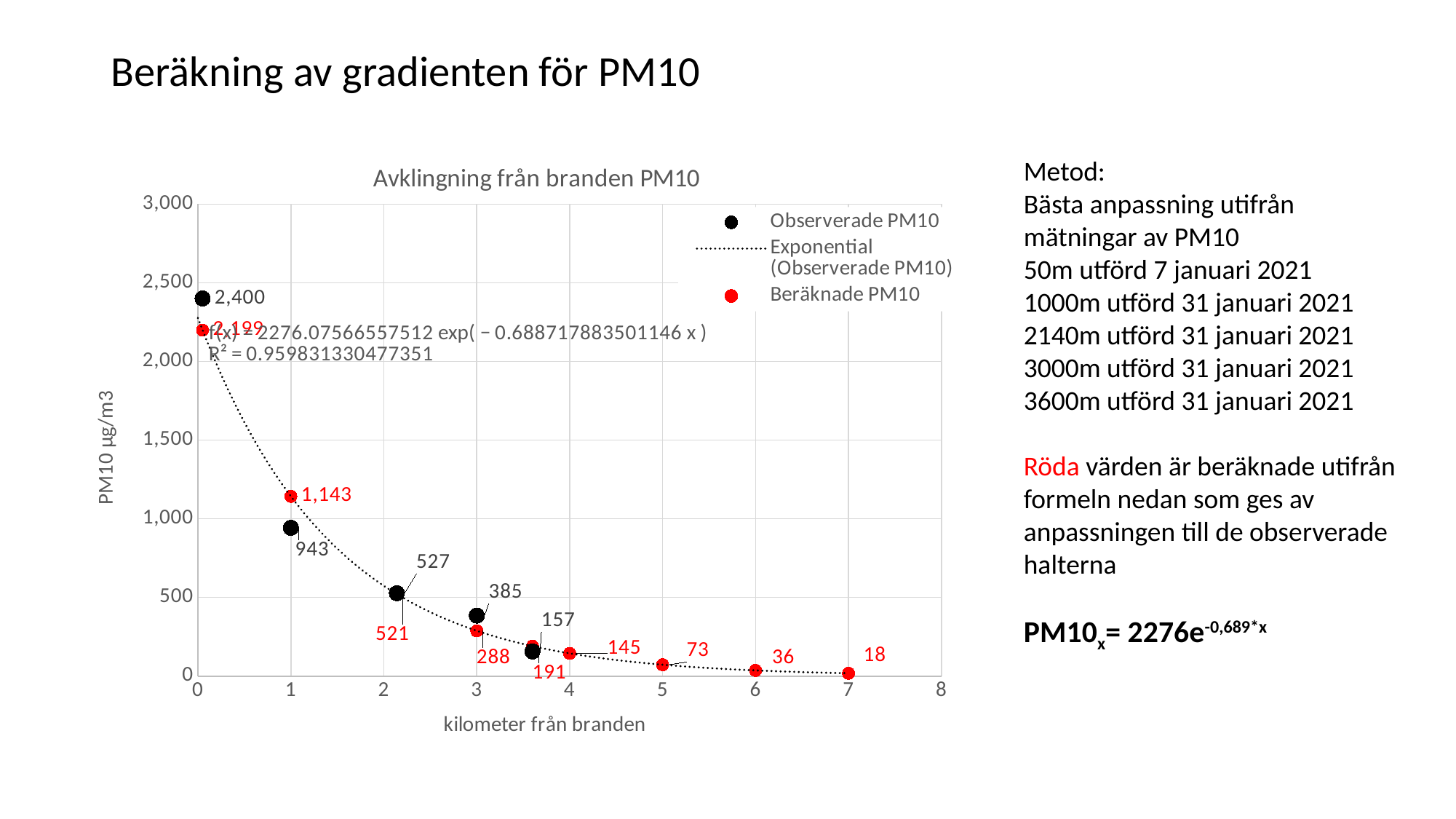

# Beräkning av gradienten för PM10

### Chart: Avklingning från branden PM10

| Category | Observerade PM10 | Beräknade PM10 |
|---|---|---|
Metod:
Bästa anpassning utifrån mätningar av PM10
50m utförd 7 januari 2021
1000m utförd 31 januari 2021
2140m utförd 31 januari 2021
3000m utförd 31 januari 2021
3600m utförd 31 januari 2021

Röda värden är beräknade utifrån formeln nedan som ges av anpassningen till de observerade halterna

PM10x= 2276e-0,689*x